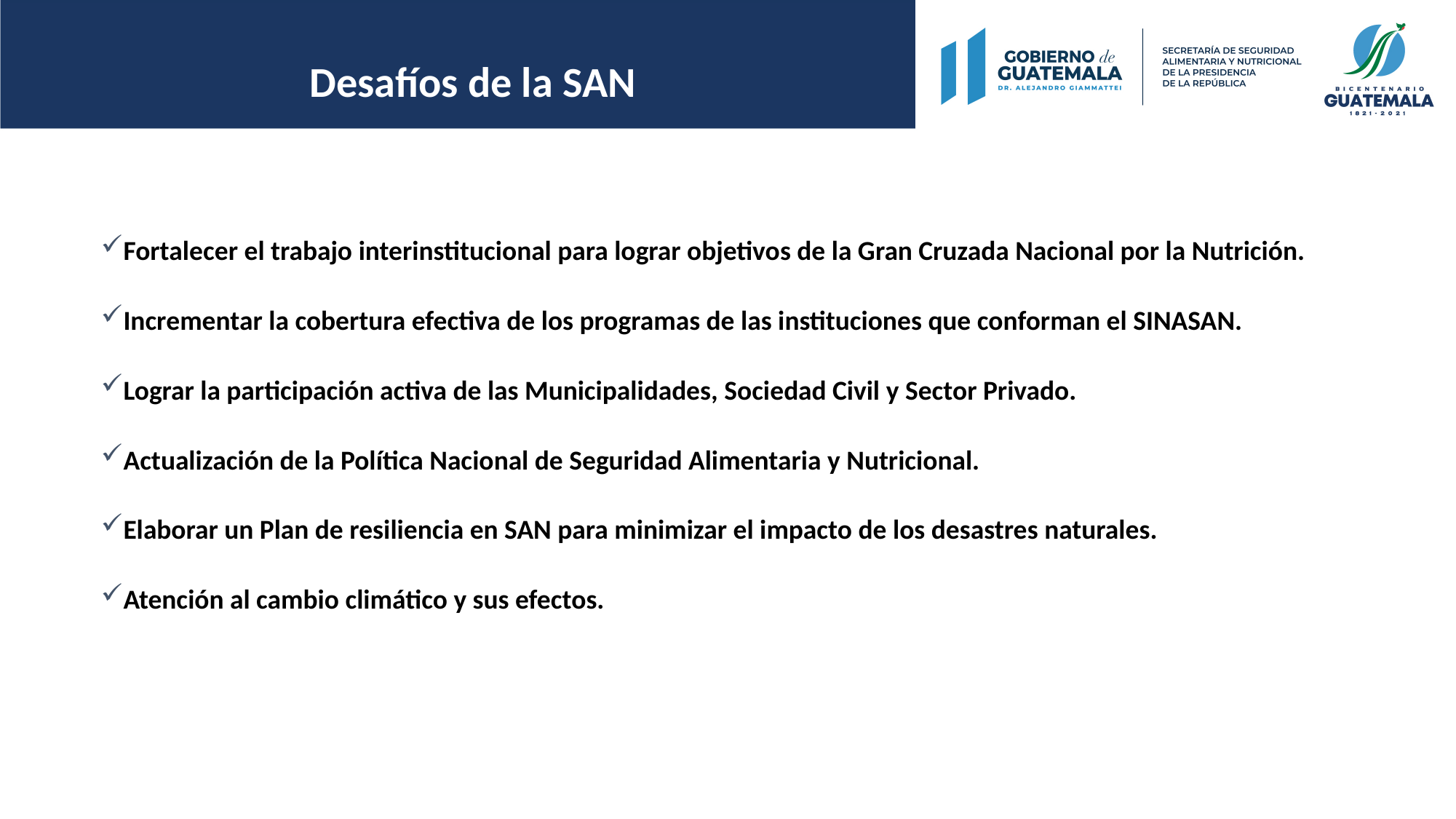

Desafíos de la SAN
Fortalecer el trabajo interinstitucional para lograr objetivos de la Gran Cruzada Nacional por la Nutrición.

Incrementar la cobertura efectiva de los programas de las instituciones que conforman el SINASAN.

Lograr la participación activa de las Municipalidades, Sociedad Civil y Sector Privado.

Actualización de la Política Nacional de Seguridad Alimentaria y Nutricional.

Elaborar un Plan de resiliencia en SAN para minimizar el impacto de los desastres naturales.

Atención al cambio climático y sus efectos.